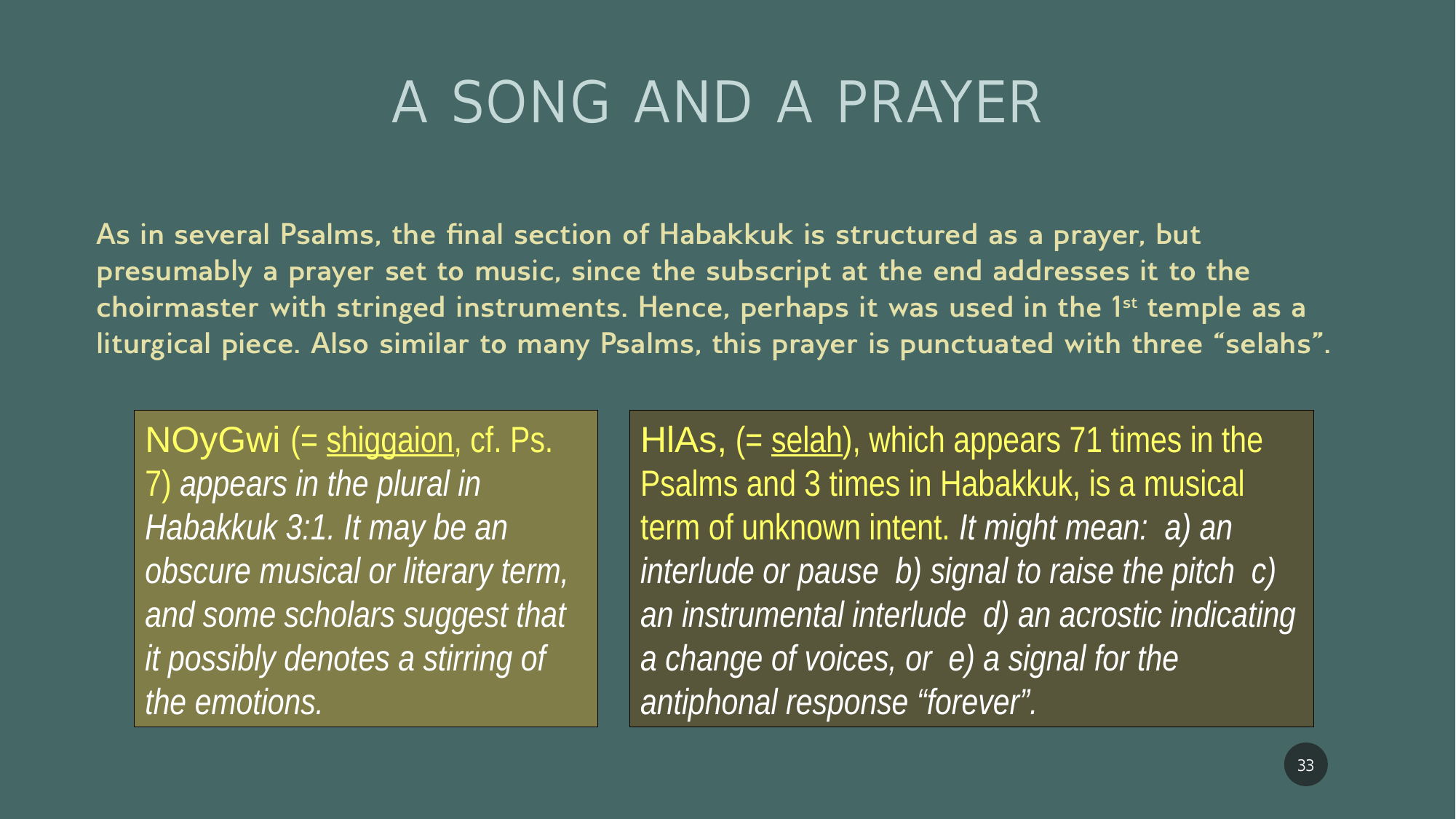

# A song and a prayer

As in several Psalms, the final section of Habakkuk is structured as a prayer, but presumably a prayer set to music, since the subscript at the end addresses it to the choirmaster with stringed instruments. Hence, perhaps it was used in the 1st temple as a liturgical piece. Also similar to many Psalms, this prayer is punctuated with three “selahs”.
HlAs, (= selah), which appears 71 times in the Psalms and 3 times in Habakkuk, is a musical term of unknown intent. It might mean:  a) an interlude or pause  b) signal to raise the pitch  c) an instrumental interlude  d) an acrostic indicating a change of voices, or  e) a signal for the antiphonal response “forever”.
NOyGwi (= shiggaion, cf. Ps. 7) appears in the plural in Habakkuk 3:1. It may be an obscure musical or literary term, and some scholars suggest that it possibly denotes a stirring of the emotions.
33